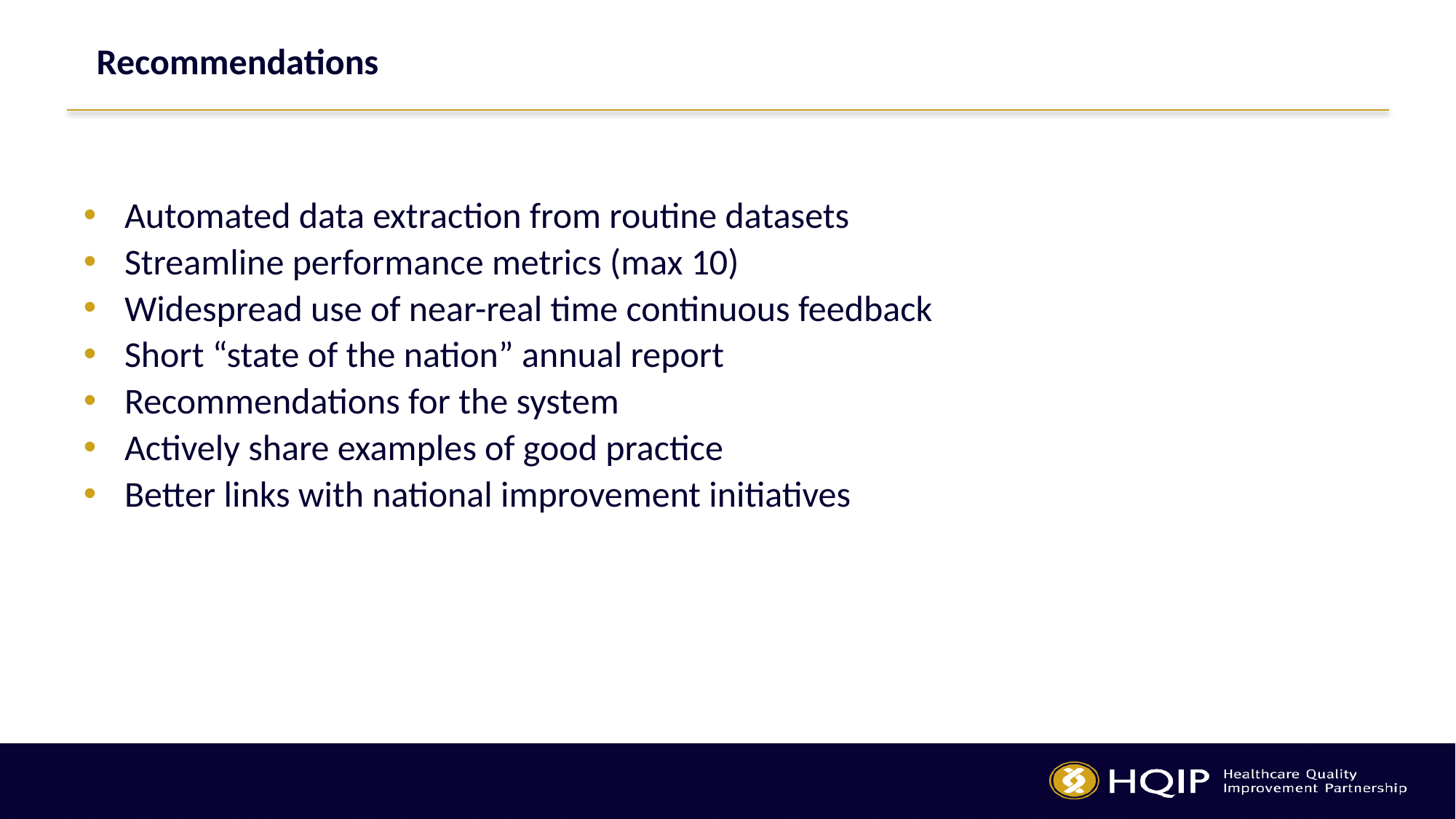

# Recommendations
Automated data extraction from routine datasets
Streamline performance metrics (max 10)
Widespread use of near-real time continuous feedback
Short “state of the nation” annual report
Recommendations for the system
Actively share examples of good practice
Better links with national improvement initiatives